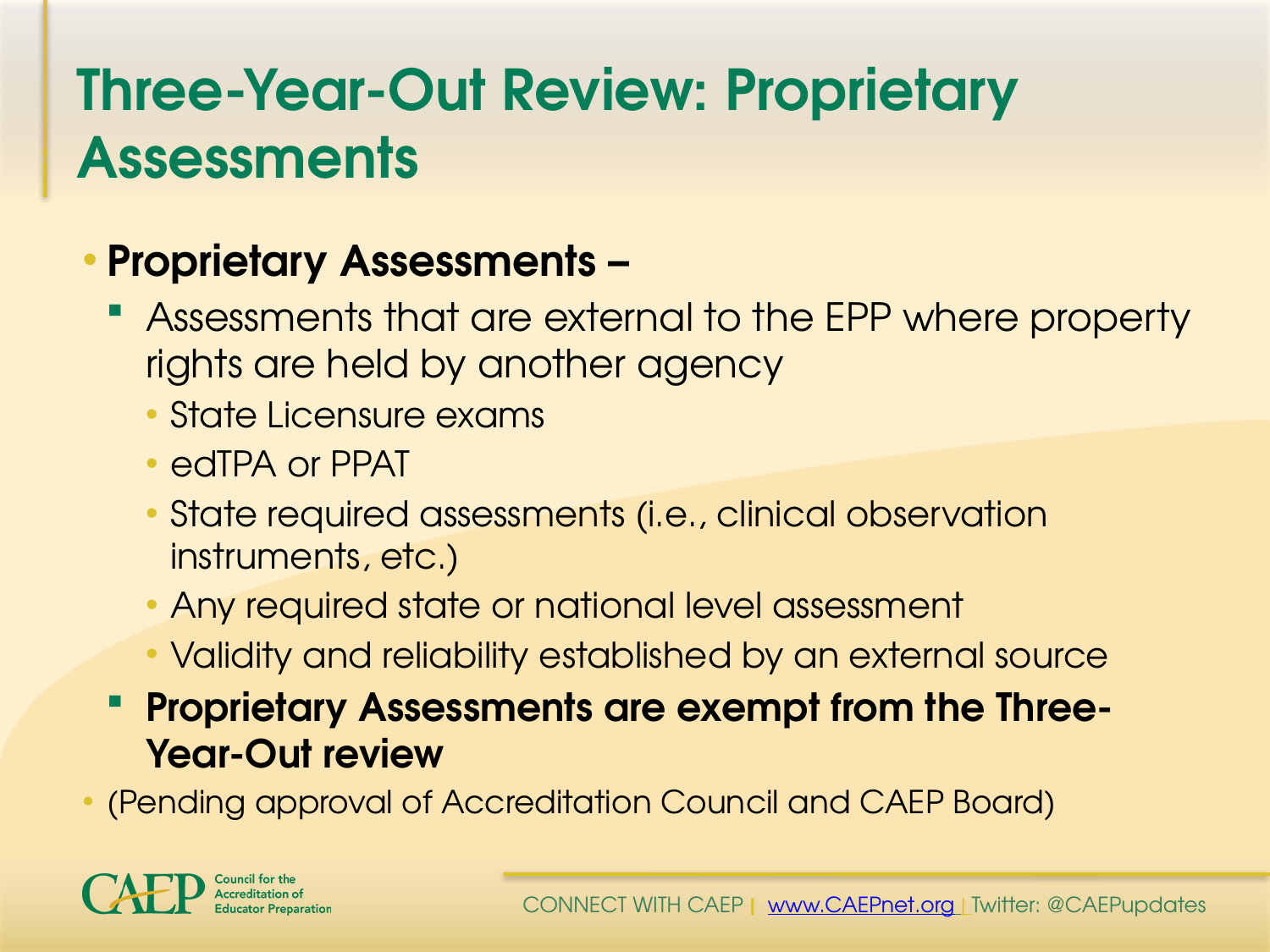

# Three-Year-Out Review: Proprietary Assessments
Proprietary Assessments –
Assessments that are external to the EPP where property rights are held by another agency
State Licensure exams
edTPA or PPAT
State required assessments (i.e., clinical observation instruments, etc.)
Any required state or national level assessment
Validity and reliability established by an external source
Proprietary Assessments are exempt from the Three-Year-Out review
(Pending approval of Accreditation Council and CAEP Board)